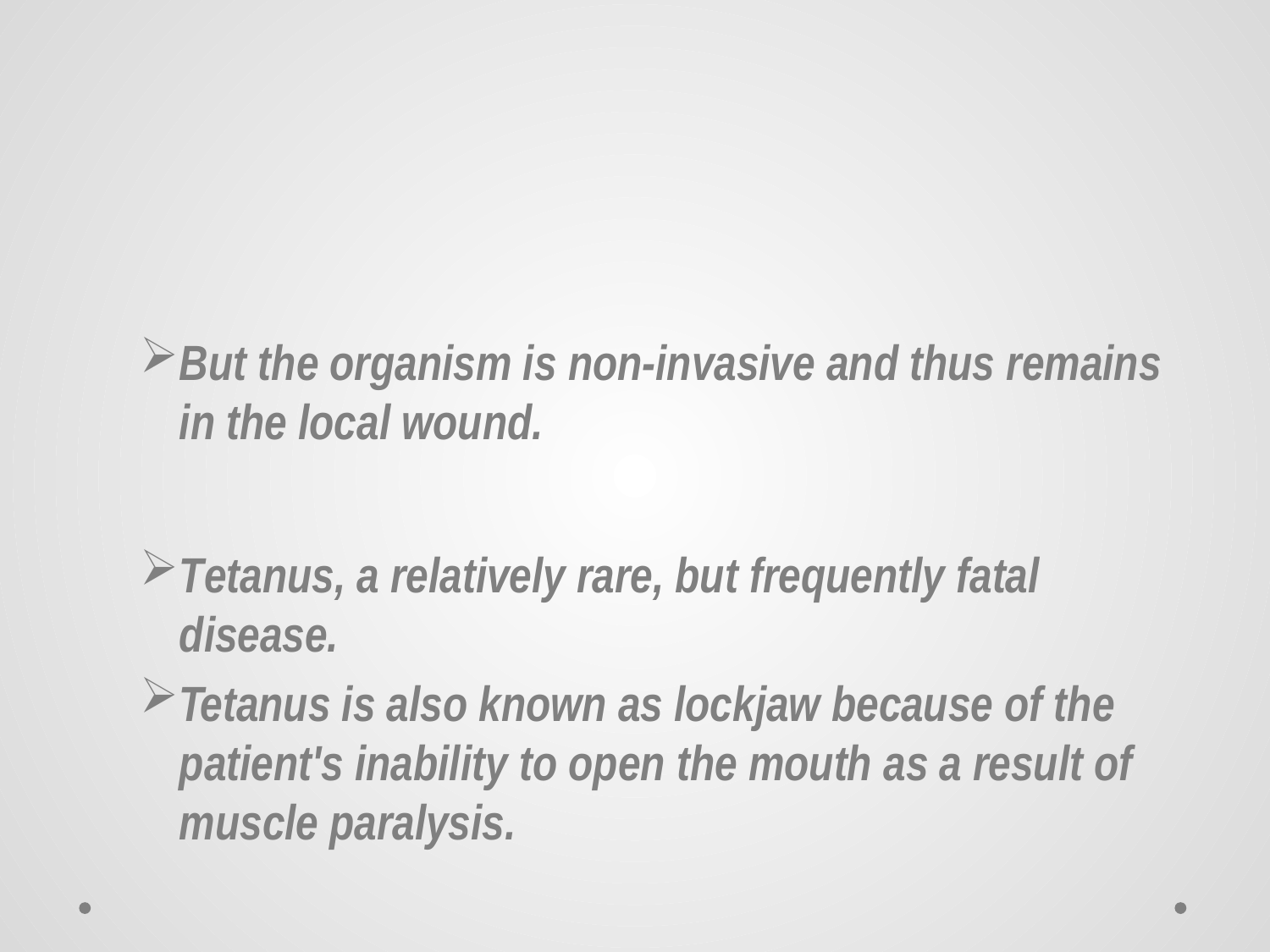

#

But the organism is non-invasive and thus remains in the local wound.

Tetanus, a relatively rare, but frequently fatal disease.
Tetanus is also known as lockjaw because of the patient's inability to open the mouth as a result of muscle paralysis.